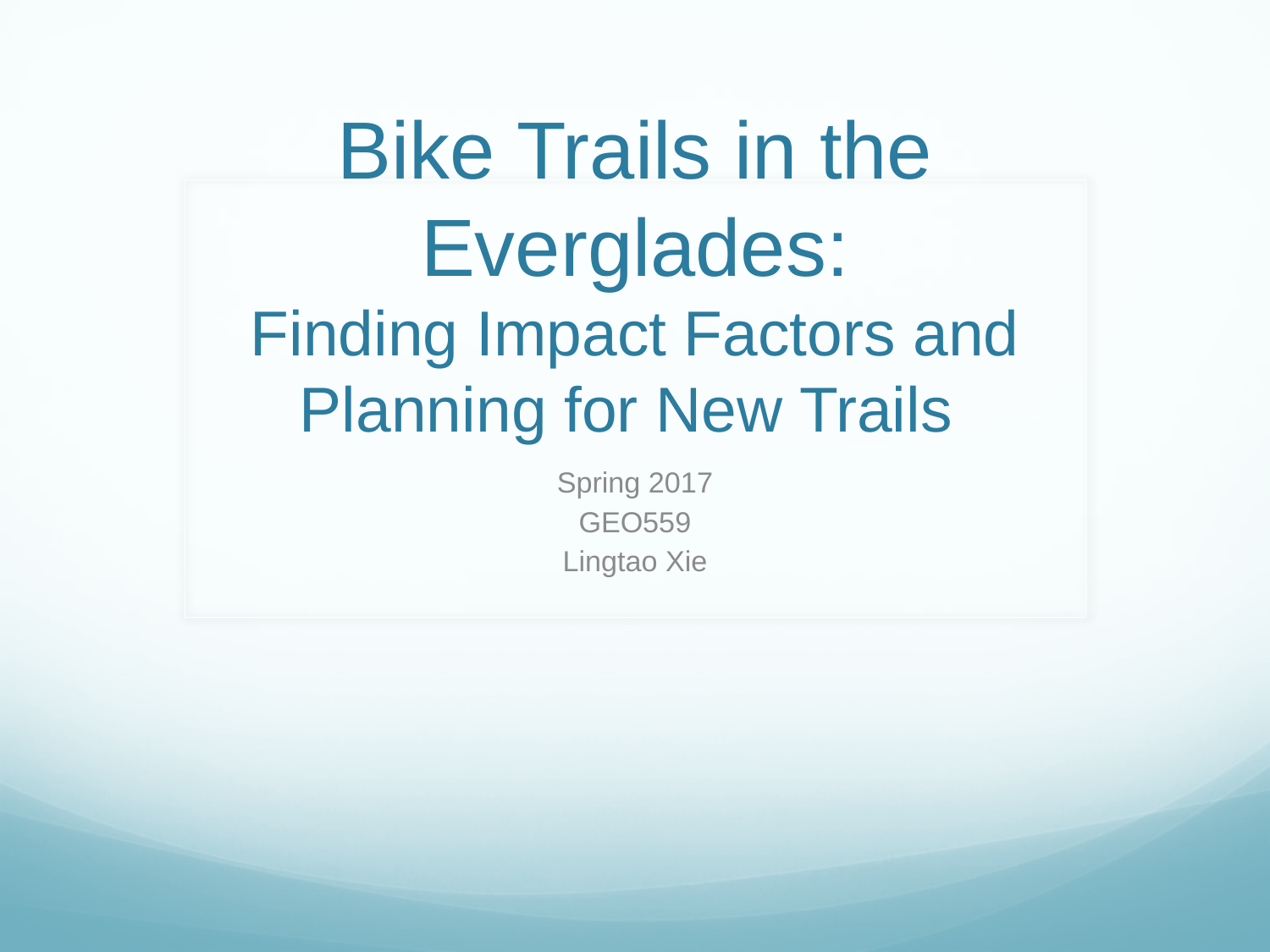

# Bike Trails in the Everglades: Finding Impact Factors and Planning for New Trails
Spring 2017
GEO559
Lingtao Xie